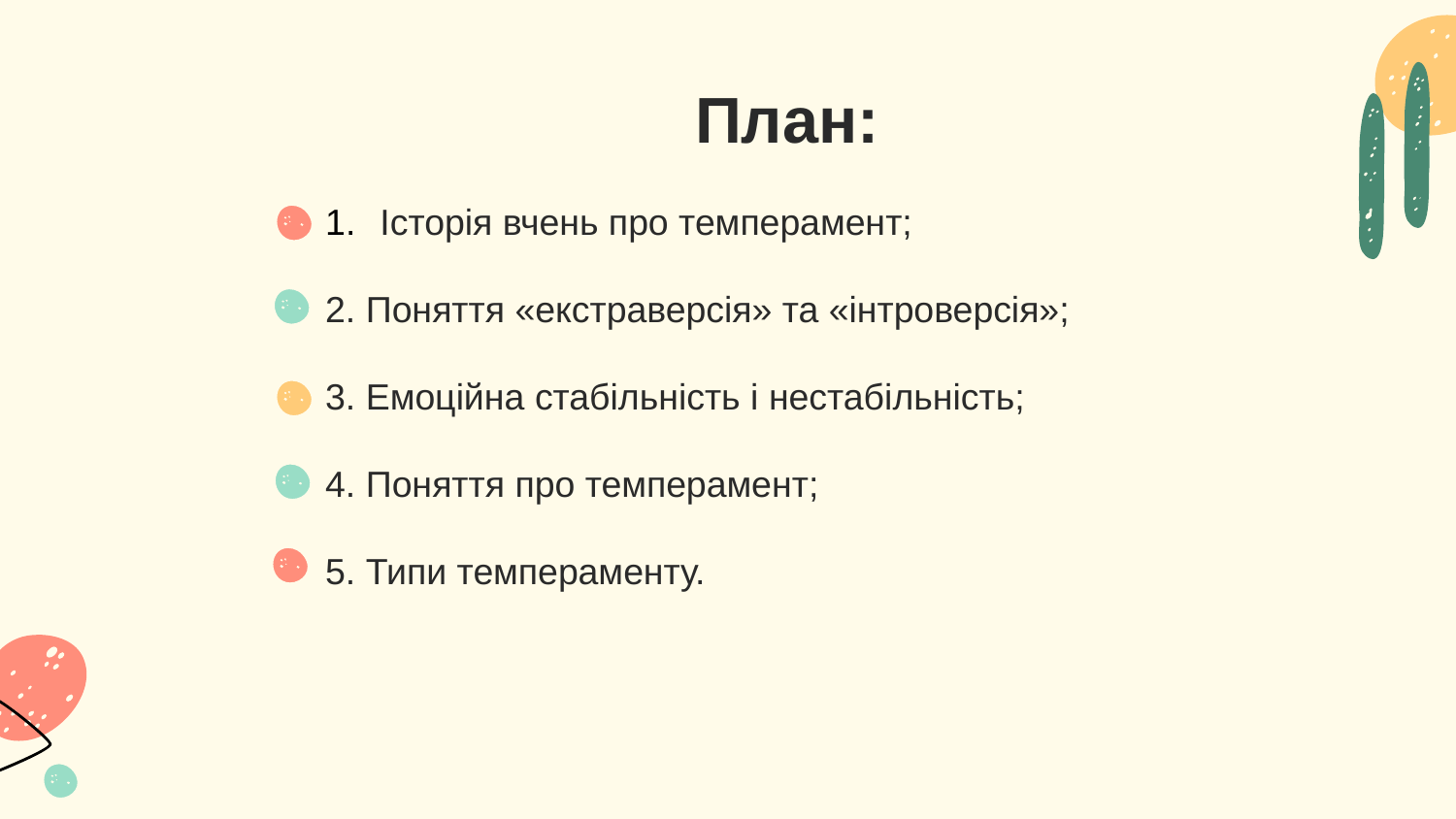

План:

Історія вчень про темперамент;

2. Поняття «екстраверсія» та «інтроверсія»;

3. Емоційна стабільність і нестабільність;

4. Поняття про темперамент;

5. Типи темпераменту.